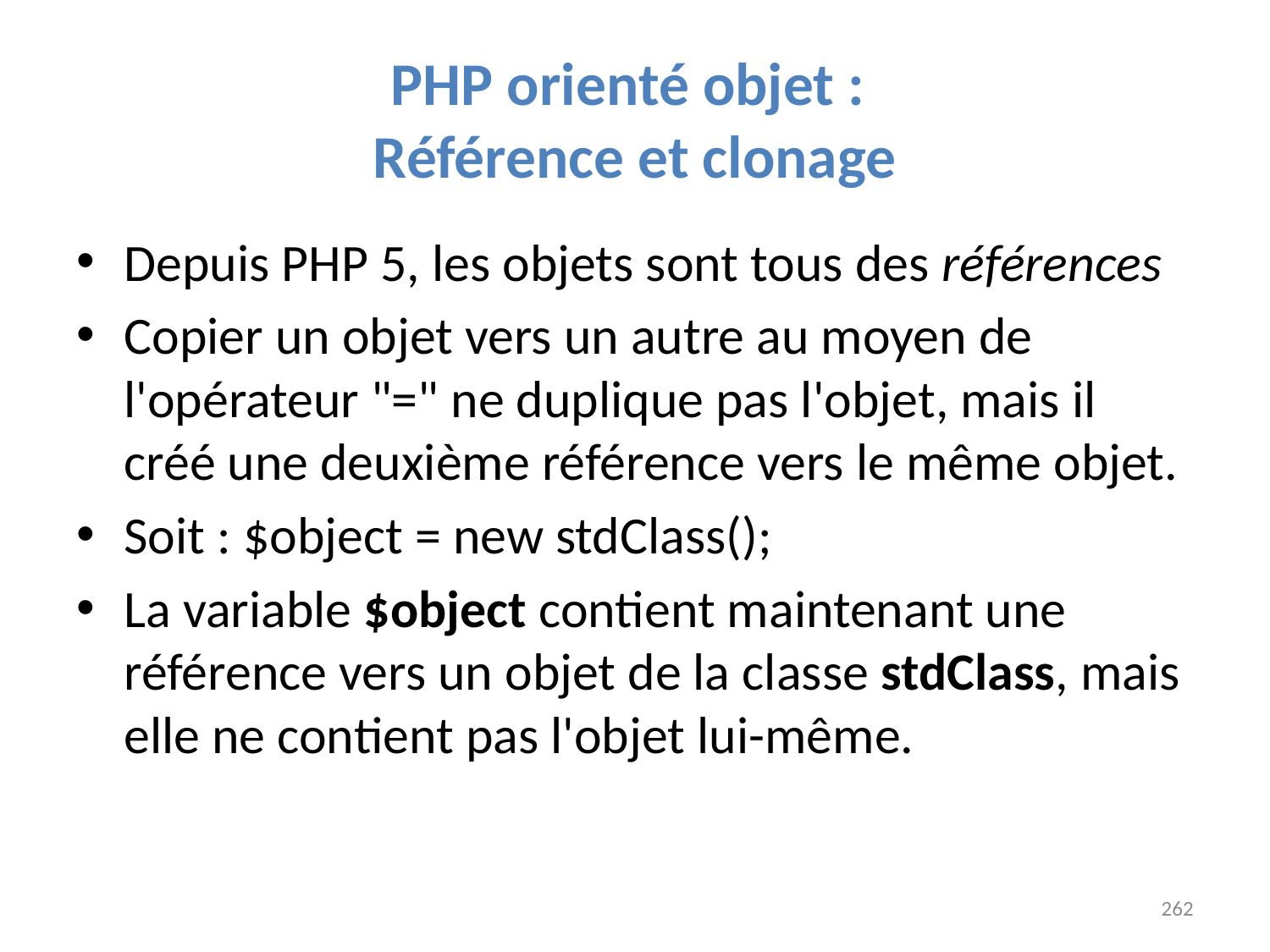

# PHP orienté objet : Référence et clonage
Depuis PHP 5, les objets sont tous des références
Copier un objet vers un autre au moyen de l'opérateur "=" ne duplique pas l'objet, mais il créé une deuxième référence vers le même objet.
Soit : $object = new stdClass();
La variable $object contient maintenant une référence vers un objet de la classe stdClass, mais elle ne contient pas l'objet lui-même.
262